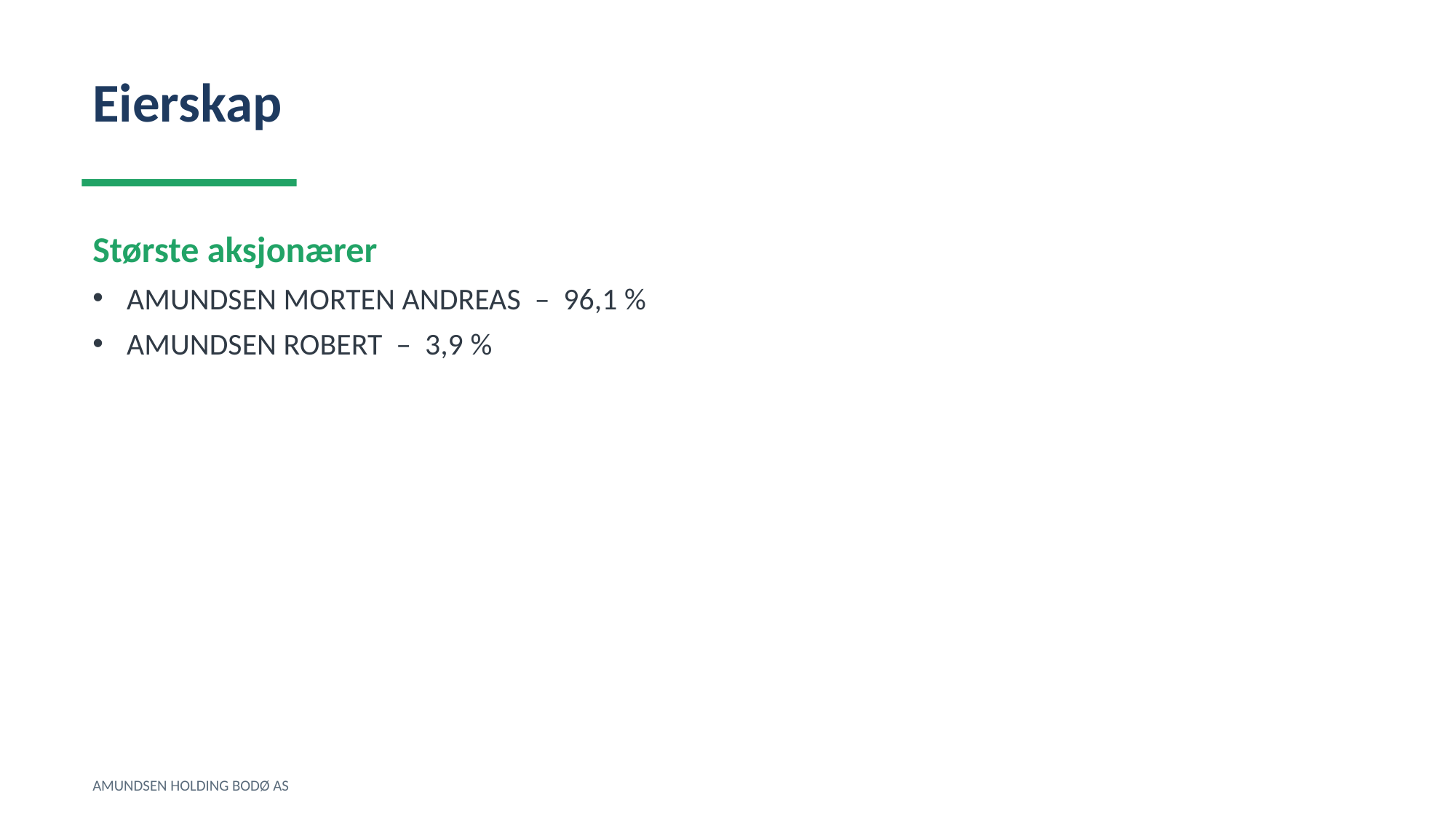

Eierskap

Største aksjonærer
AMUNDSEN MORTEN ANDREAS  –  96,1 %
AMUNDSEN ROBERT  –  3,9 %
AMUNDSEN HOLDING BODØ AS